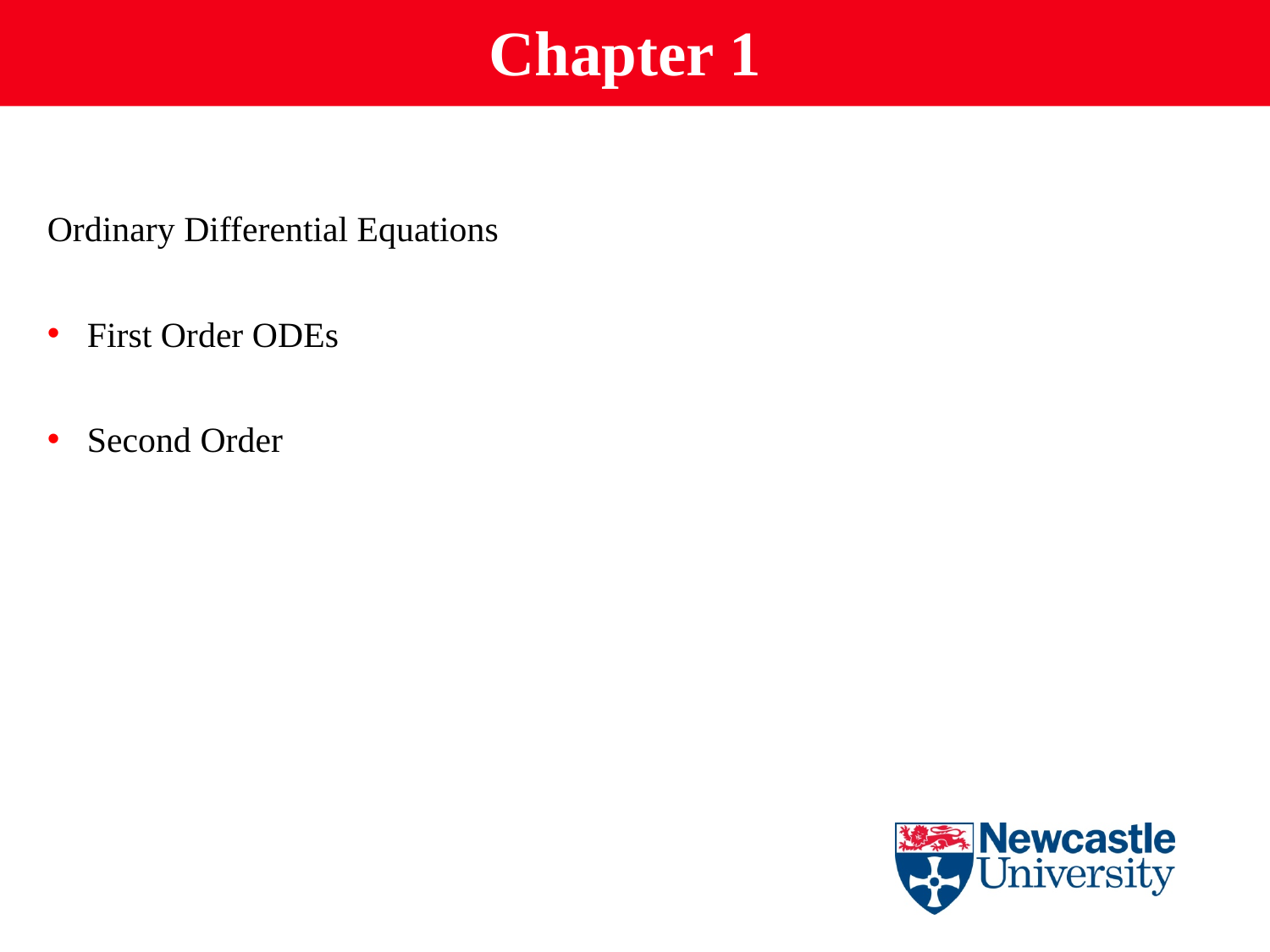

Chapter 1
Ordinary Differential Equations
First Order ODEs
Second Order